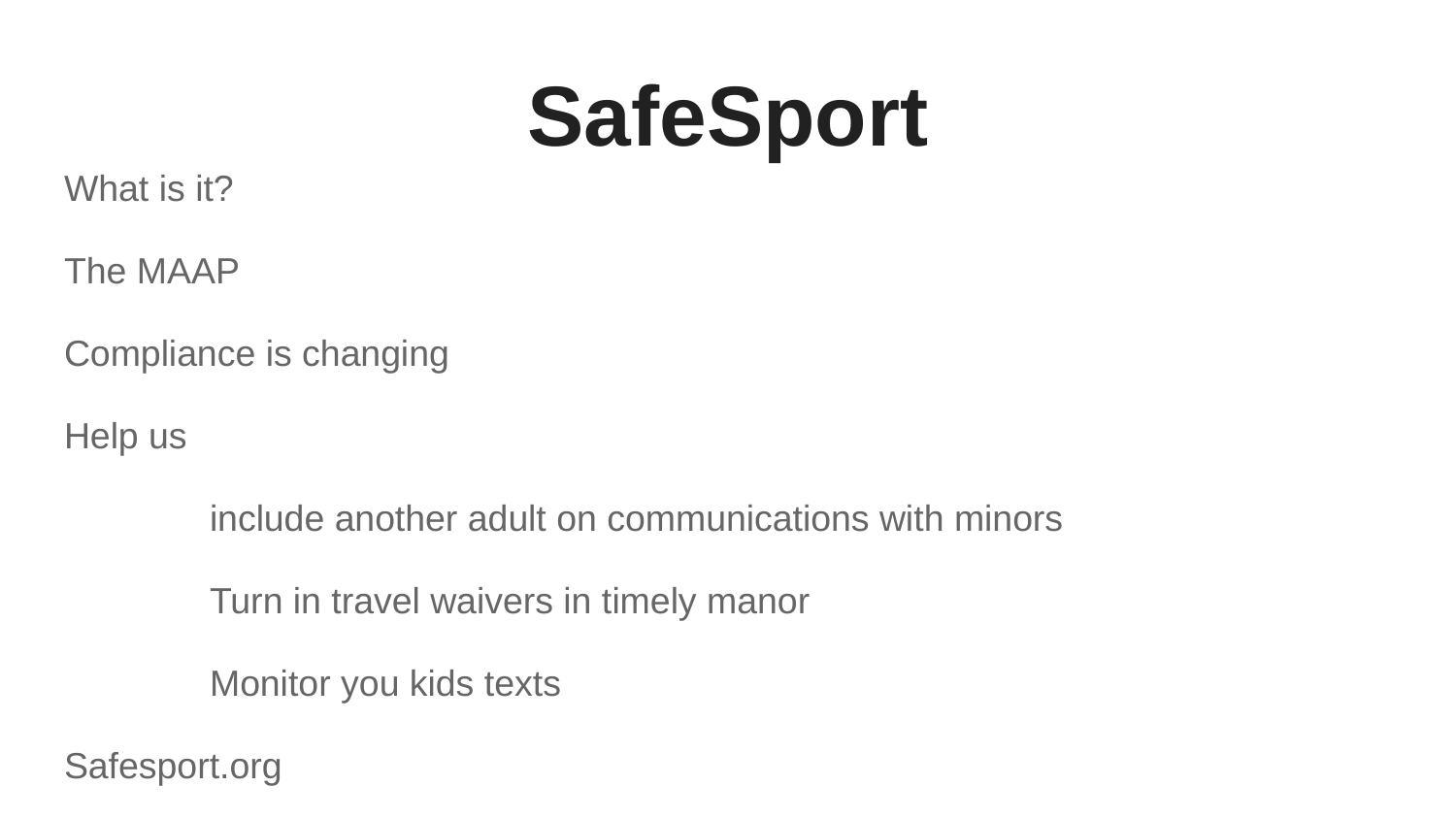

# SafeSport
What is it?
The MAAP
Compliance is changing
Help us
	include another adult on communications with minors
	Turn in travel waivers in timely manor
	Monitor you kids texts
Safesport.org